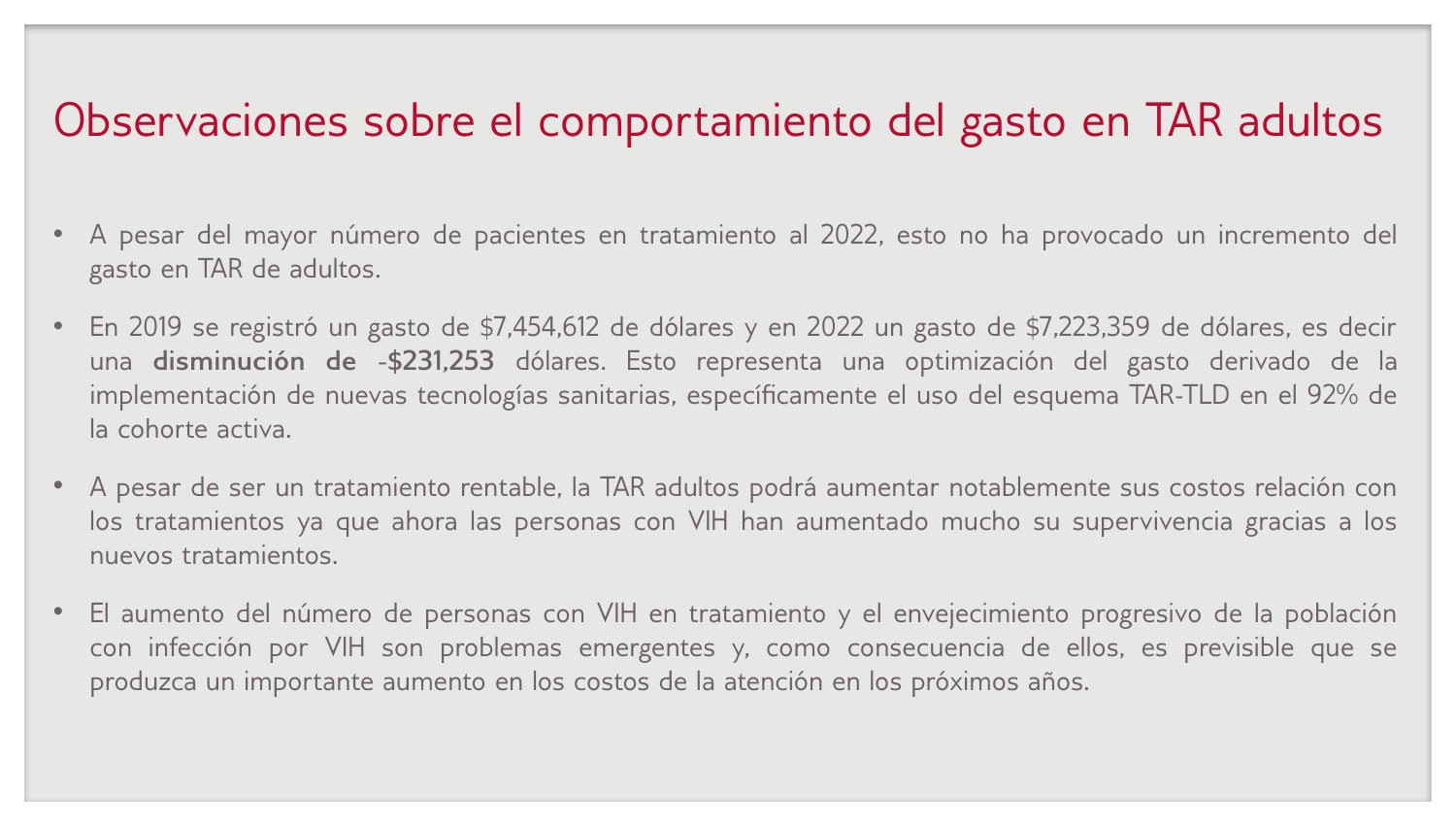

# Observaciones sobre el comportamiento del gasto en TAR adultos
A pesar del mayor número de pacientes en tratamiento al 2022, esto no ha provocado un incremento del gasto en TAR de adultos.
En 2019 se registró un gasto de $7,454,612 de dólares y en 2022 un gasto de $7,223,359 de dólares, es decir una disminución de -$231,253 dólares. Esto representa una optimización del gasto derivado de la implementación de nuevas tecnologías sanitarias, específicamente el uso del esquema TAR-TLD en el 92% de la cohorte activa.
A pesar de ser un tratamiento rentable, la TAR adultos podrá aumentar notablemente sus costos relación con los tratamientos ya que ahora las personas con VIH han aumentado mucho su supervivencia gracias a los nuevos tratamientos.
El aumento del número de personas con VIH en tratamiento y el envejecimiento progresivo de la población con infección por VIH son problemas emergentes y, como consecuencia de ellos, es previsible que se produzca un importante aumento en los costos de la atención en los próximos años.